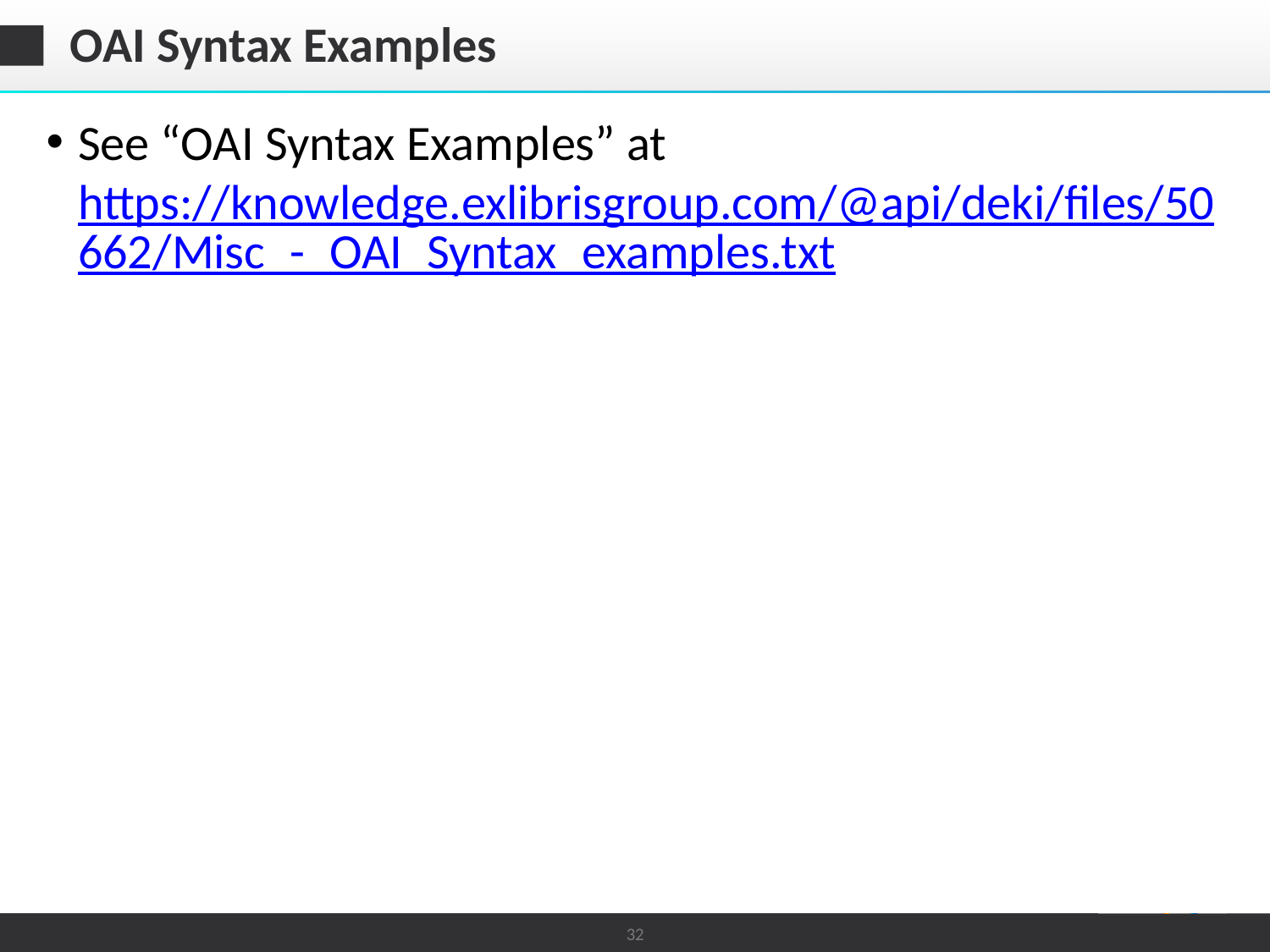

# OAI Syntax Examples
See “OAI Syntax Examples” at  https://knowledge.exlibrisgroup.com/@api/deki/files/50662/Misc_-_OAI_Syntax_examples.txt
32